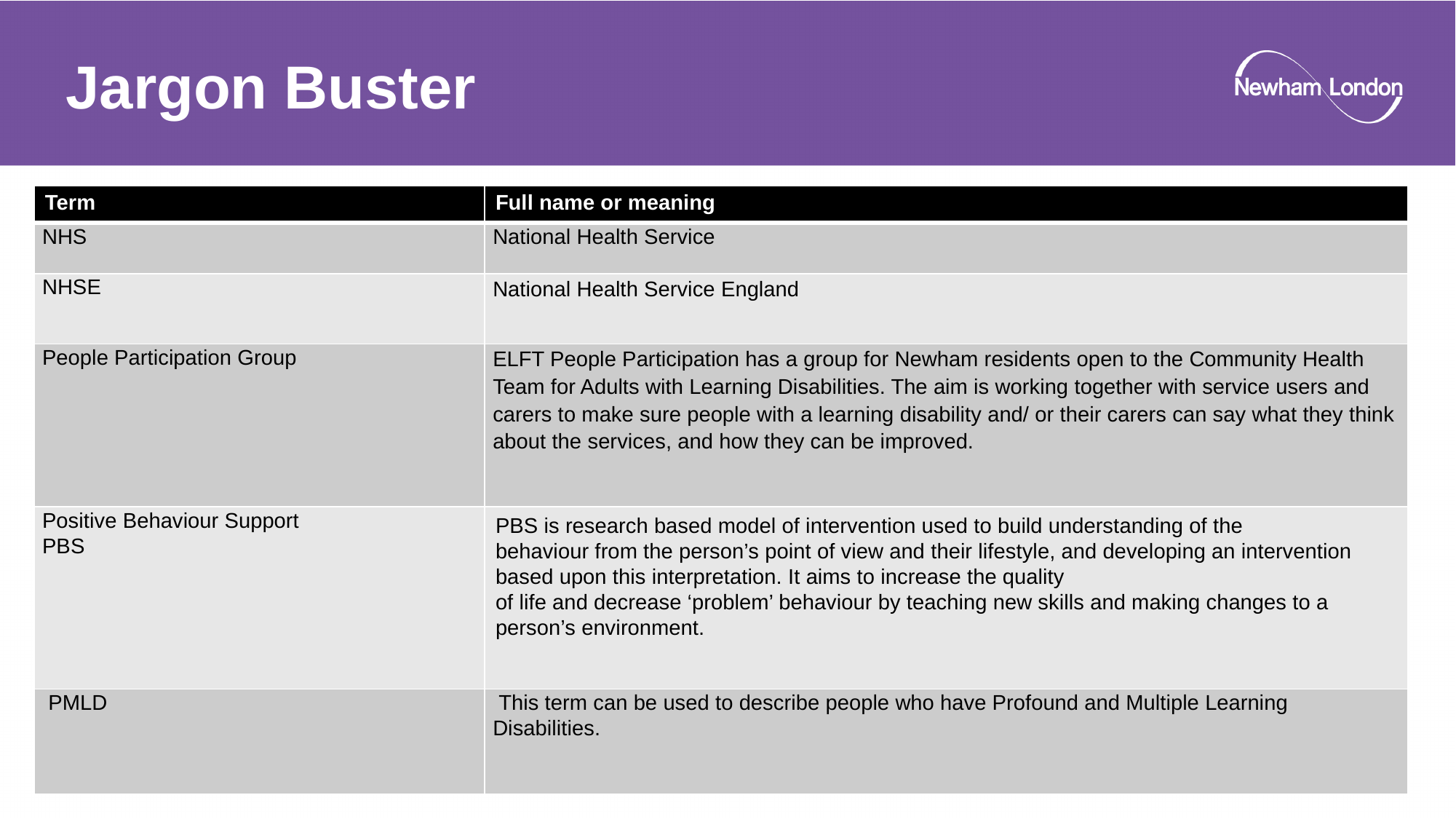

# Jargon Buster
| Term | Full name or meaning |
| --- | --- |
| NHS | National Health Service |
| NHSE | National Health Service England |
| People Participation Group | ELFT People Participation has a group for Newham residents open to the Community Health Team for Adults with Learning Disabilities. The aim is working together with service users and carers to make sure people with a learning disability and/ or their carers can say what they think about the services, and how they can be improved. |
| Positive Behaviour Support PBS | PBS is research based model of intervention used to build understanding of the behaviour from the person’s point of view and their lifestyle, and developing an intervention based upon this interpretation. It aims to increase the quality of life and decrease ‘problem’ behaviour by teaching new skills and making changes to a person’s environment. |
| PMLD | This term can be used to describe people who have Profound and Multiple Learning Disabilities. |